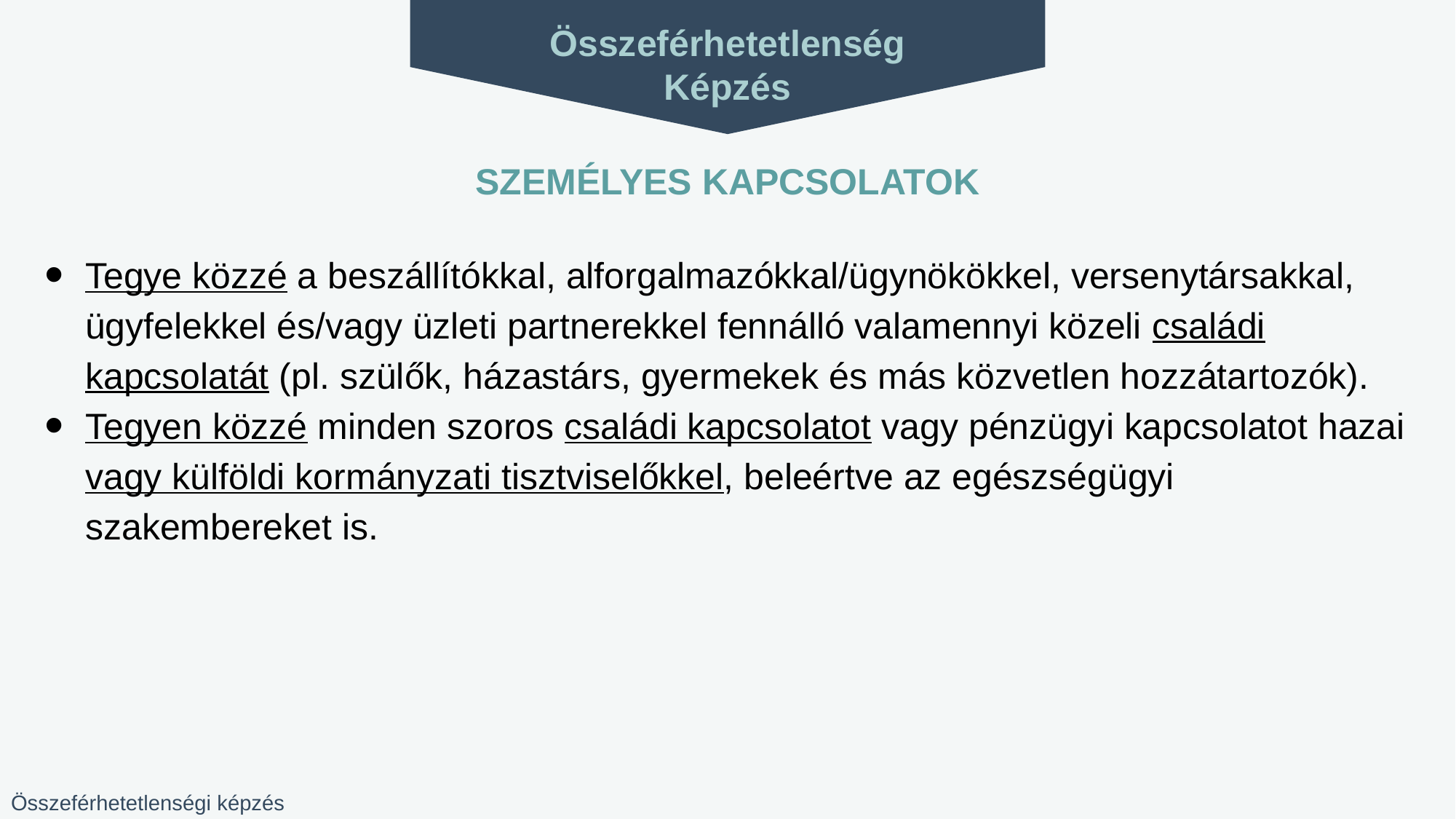

Összeférhetetlenség
Képzés
SZEMÉLYES KAPCSOLATOK
Tegye közzé a beszállítókkal, alforgalmazókkal/ügynökökkel, versenytársakkal, ügyfelekkel és/vagy üzleti partnerekkel fennálló valamennyi közeli családi kapcsolatát (pl. szülők, házastárs, gyermekek és más közvetlen hozzátartozók).
Tegyen közzé minden szoros családi kapcsolatot vagy pénzügyi kapcsolatot hazai vagy külföldi kormányzati tisztviselőkkel, beleértve az egészségügyi szakembereket is.